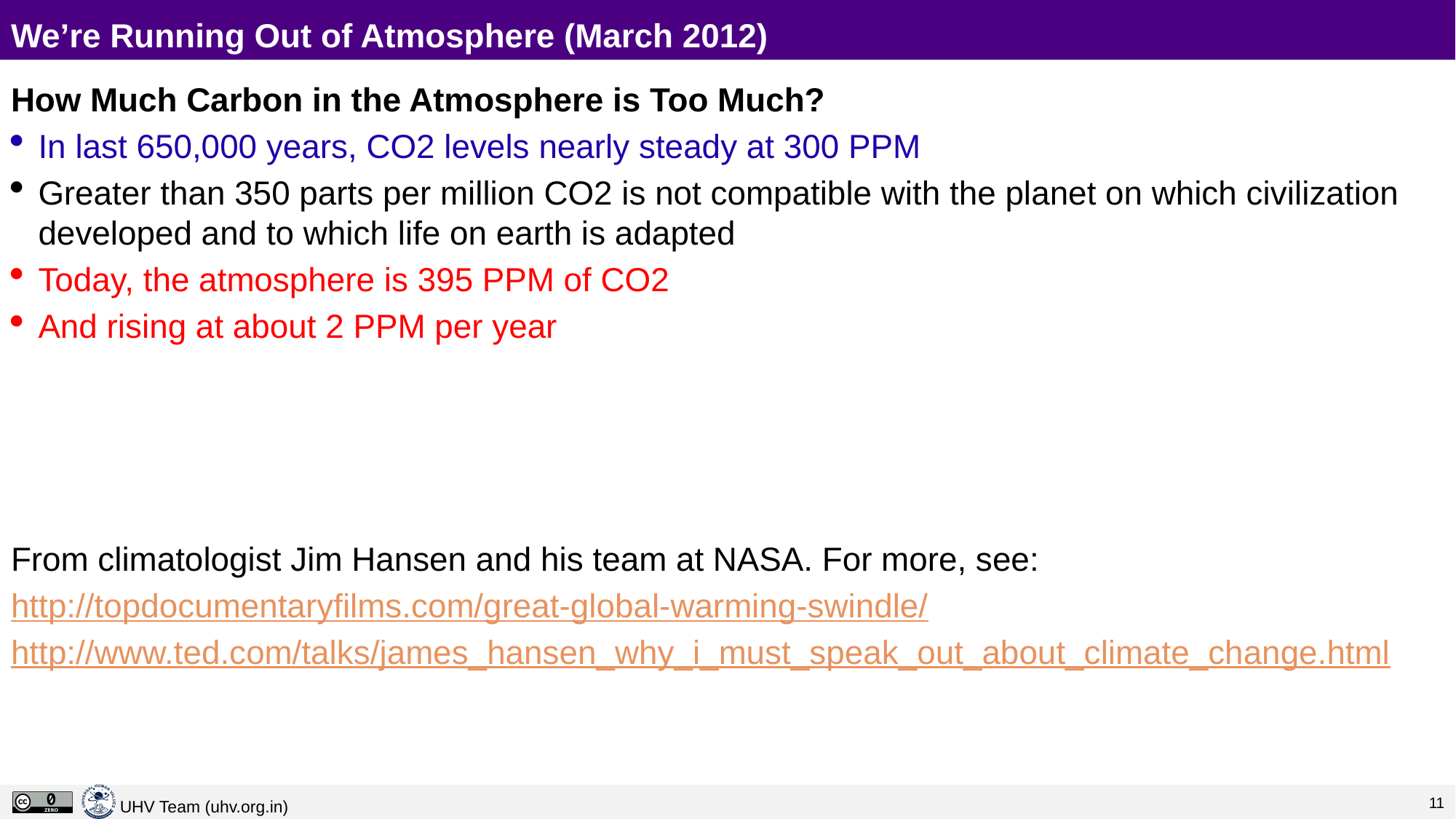

# We’re Running Out of Atmosphere (March 2012)
How Much Carbon in the Atmosphere is Too Much?
In last 650,000 years, CO2 levels nearly steady at 300 PPM
Greater than 350 parts per million CO2 is not compatible with the planet on which civilization developed and to which life on earth is adapted
Today, the atmosphere is 395 PPM of CO2
And rising at about 2 PPM per year

From climatologist Jim Hansen and his team at NASA. For more, see:
http://topdocumentaryfilms.com/great-global-warming-swindle/
http://www.ted.com/talks/james_hansen_why_i_must_speak_out_about_climate_change.html